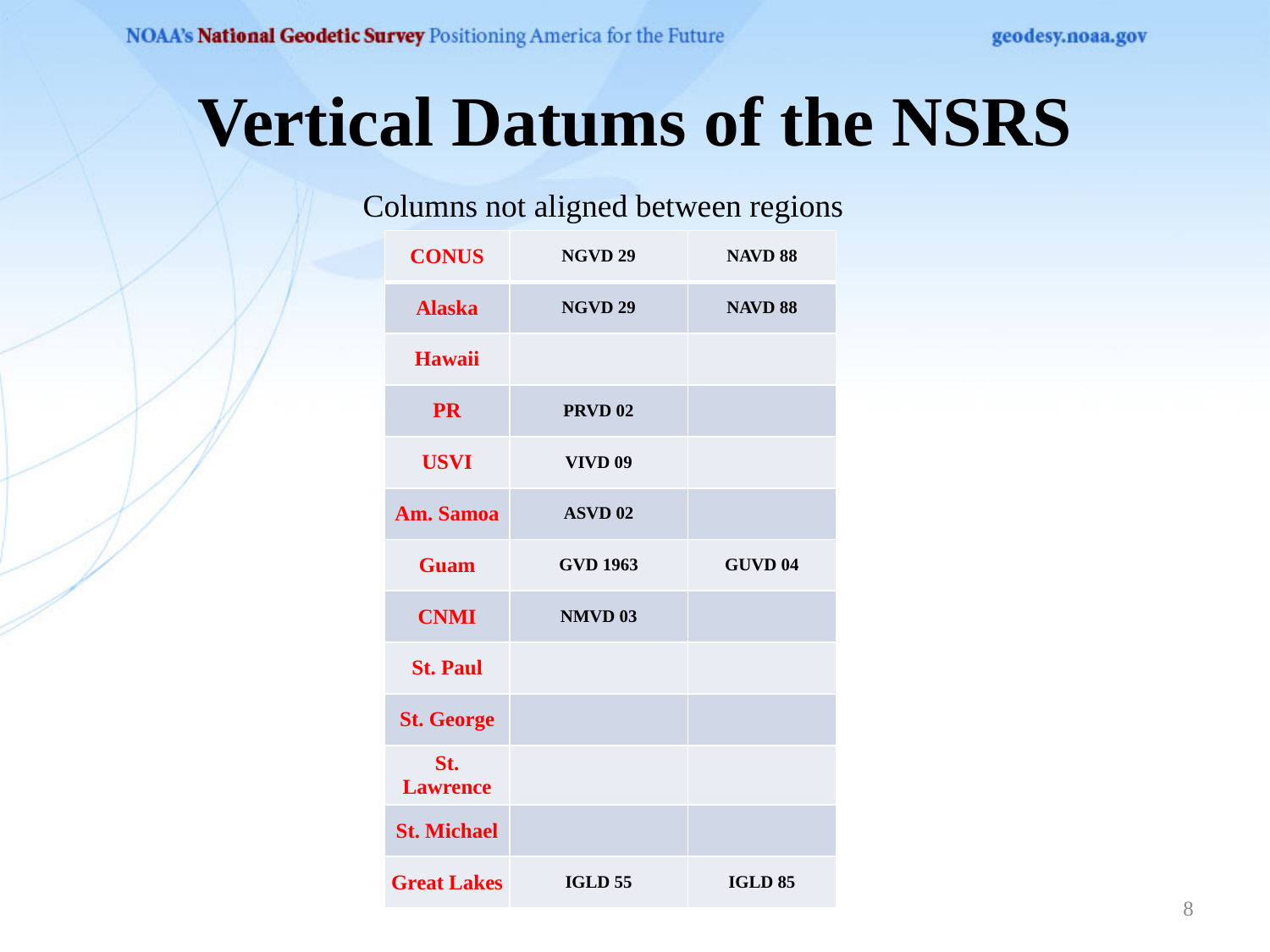

# Vertical Datums of the NSRS
Columns not aligned between regions
| CONUS | NGVD 29 | NAVD 88 |
| --- | --- | --- |
| Alaska | NGVD 29 | NAVD 88 |
| Hawaii |  |  |
| PR | PRVD 02 |  |
| USVI | VIVD 09 |  |
| Am. Samoa | ASVD 02 |  |
| Guam | GVD 1963 | GUVD 04 |
| CNMI | NMVD 03 |  |
| St. Paul |  |  |
| St. George |  |  |
| St. Lawrence |  |  |
| St. Michael |  |  |
| Great Lakes | IGLD 55 | IGLD 85 |
8